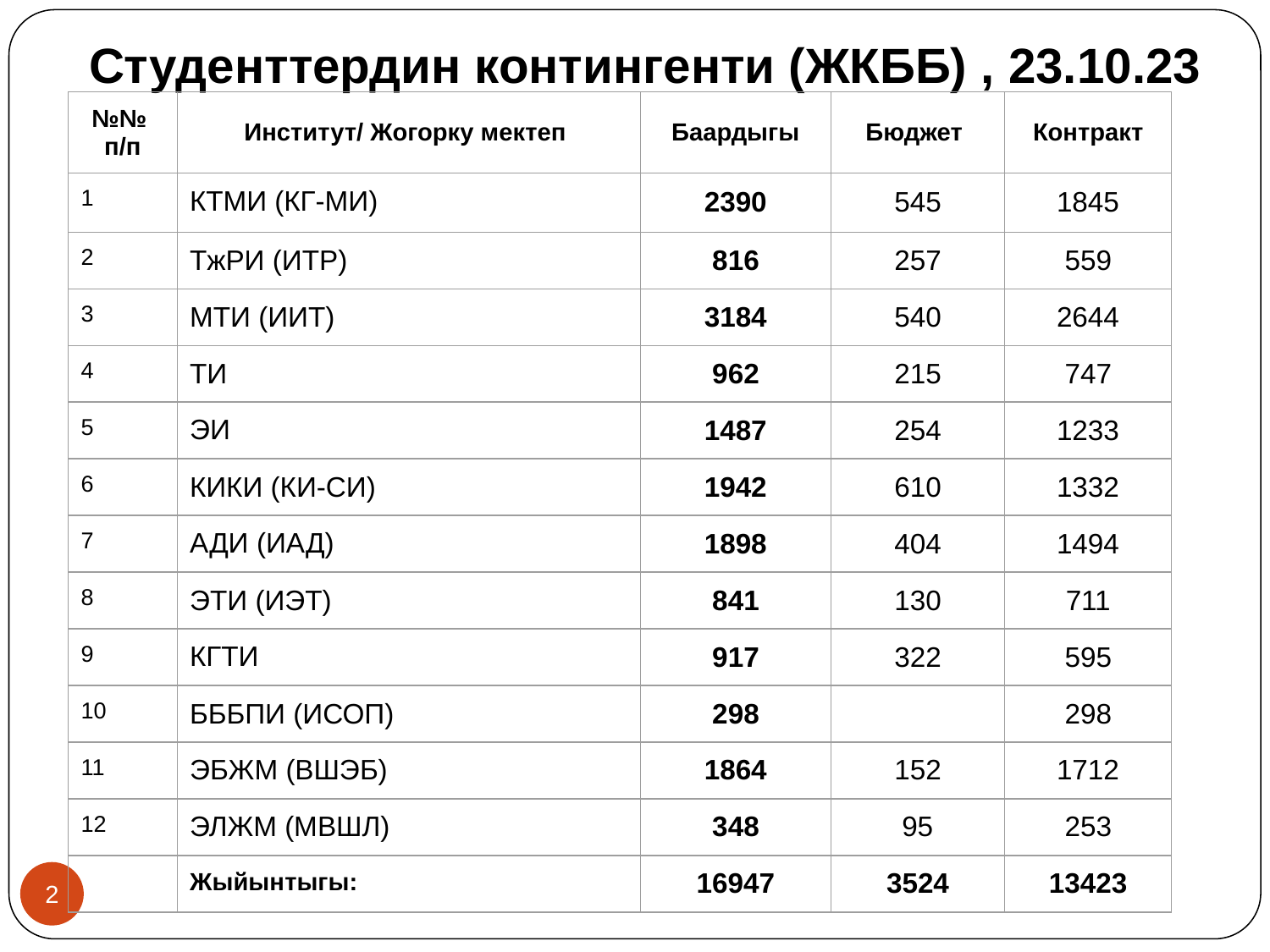

# Студенттердин контингенти (ЖКББ) , 23.10.23
| №№ п/п | Институт/ Жогорку мектеп | Баардыгы | Бюджет | Контракт |
| --- | --- | --- | --- | --- |
| 1 | КТМИ (КГ-МИ) | 2390 | 545 | 1845 |
| 2 | ТжРИ (ИТР) | 816 | 257 | 559 |
| 3 | МТИ (ИИТ) | 3184 | 540 | 2644 |
| 4 | ТИ | 962 | 215 | 747 |
| 5 | ЭИ | 1487 | 254 | 1233 |
| 6 | КИКИ (КИ-СИ) | 1942 | 610 | 1332 |
| 7 | АДИ (ИАД) | 1898 | 404 | 1494 |
| 8 | ЭТИ (ИЭТ) | 841 | 130 | 711 |
| 9 | КГТИ | 917 | 322 | 595 |
| 10 | БББПИ (ИСОП) | 298 |  | 298 |
| 11 | ЭБЖМ (ВШЭБ) | 1864 | 152 | 1712 |
| 12 | ЭЛЖМ (МВШЛ) | 348 | 95 | 253 |
|  | Жыйынтыгы: | 16947 | 3524 | 13423 |
2